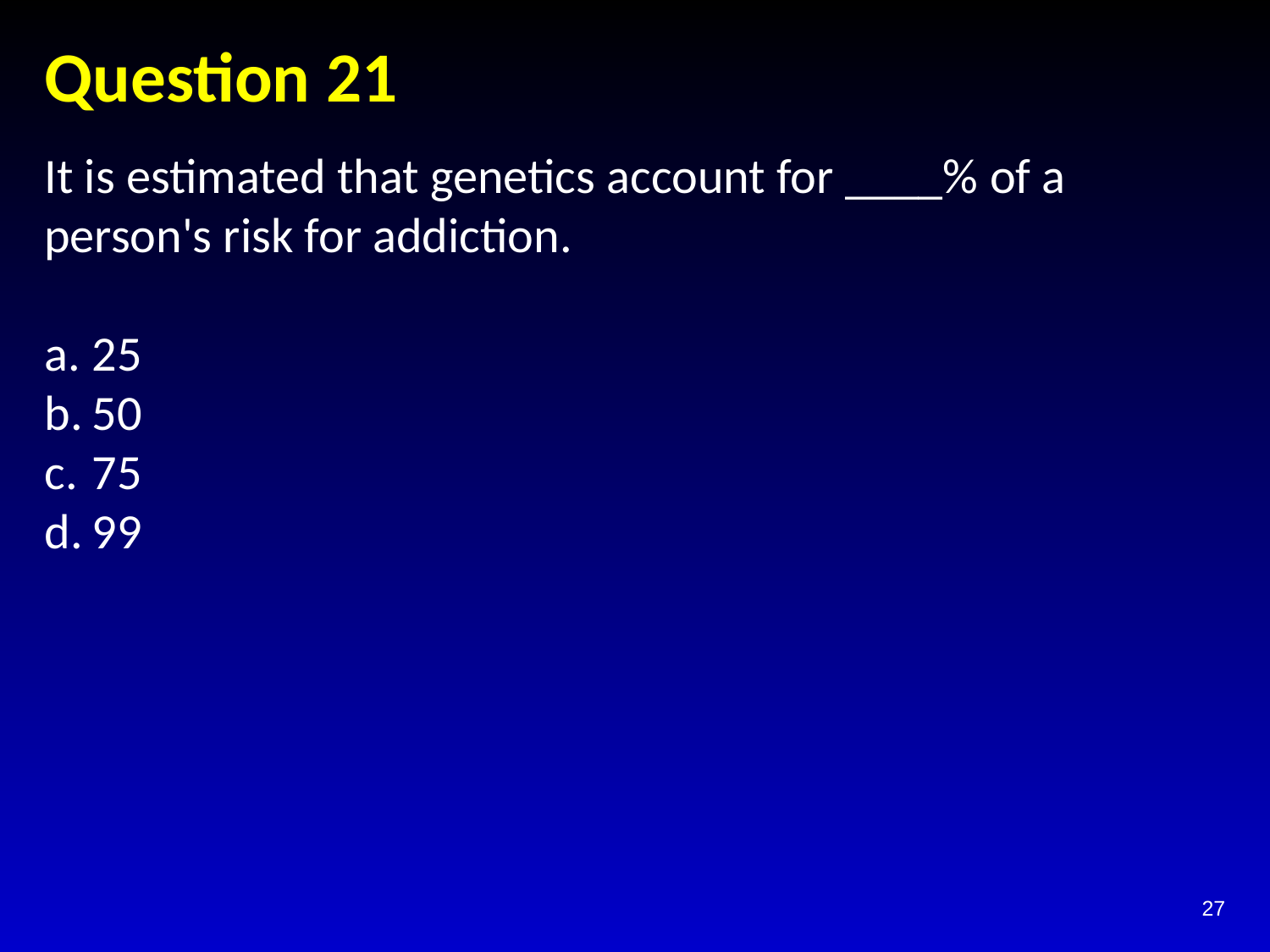

# Question 21
It is estimated that genetics account for ____% of a person's risk for addiction.

25
50
75
99

27